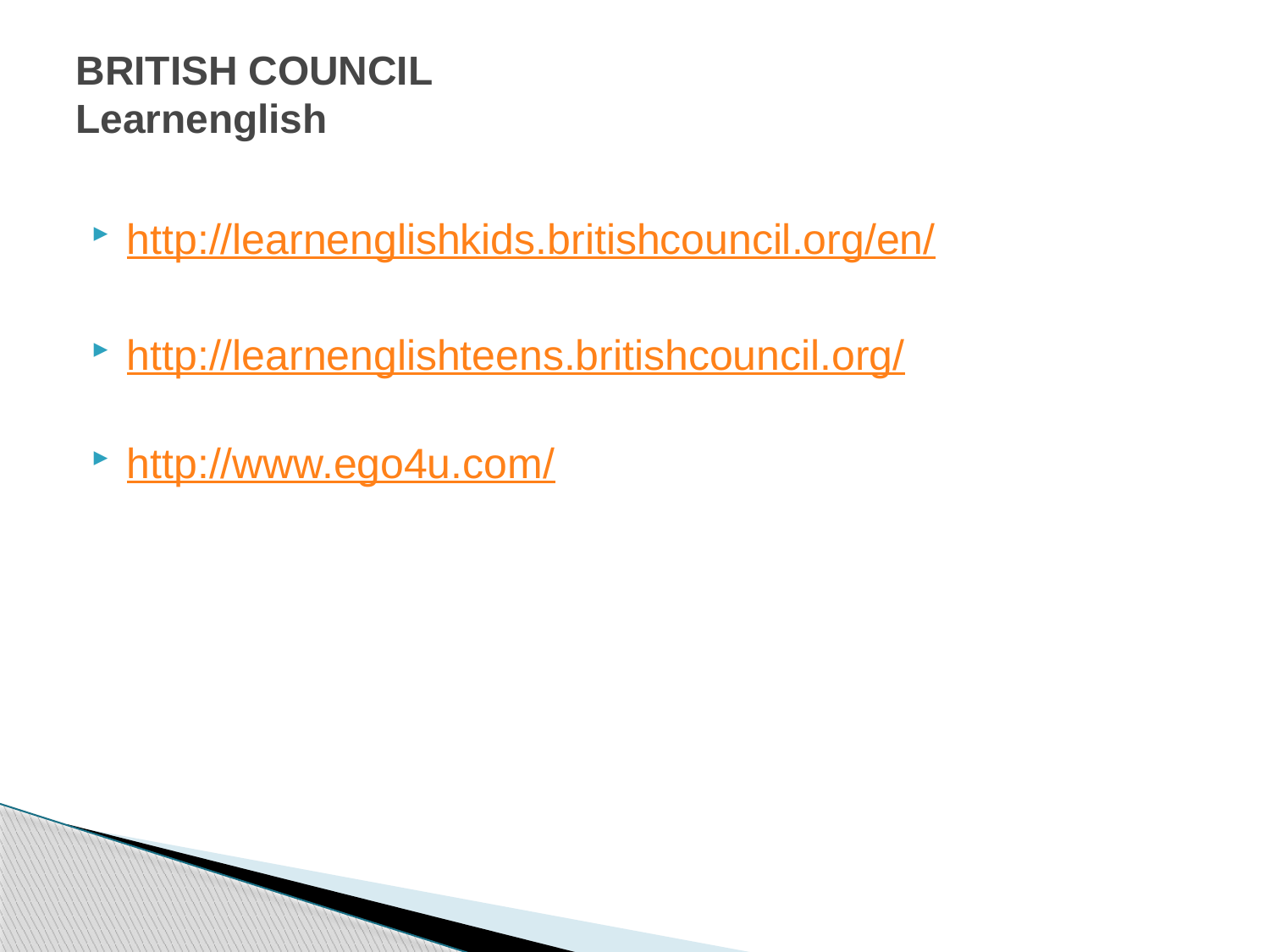

# BRITISH COUNCIL Learnenglish
http://learnenglishkids.britishcouncil.org/en/

http://learnenglishteens.britishcouncil.org/

http://www.ego4u.com/